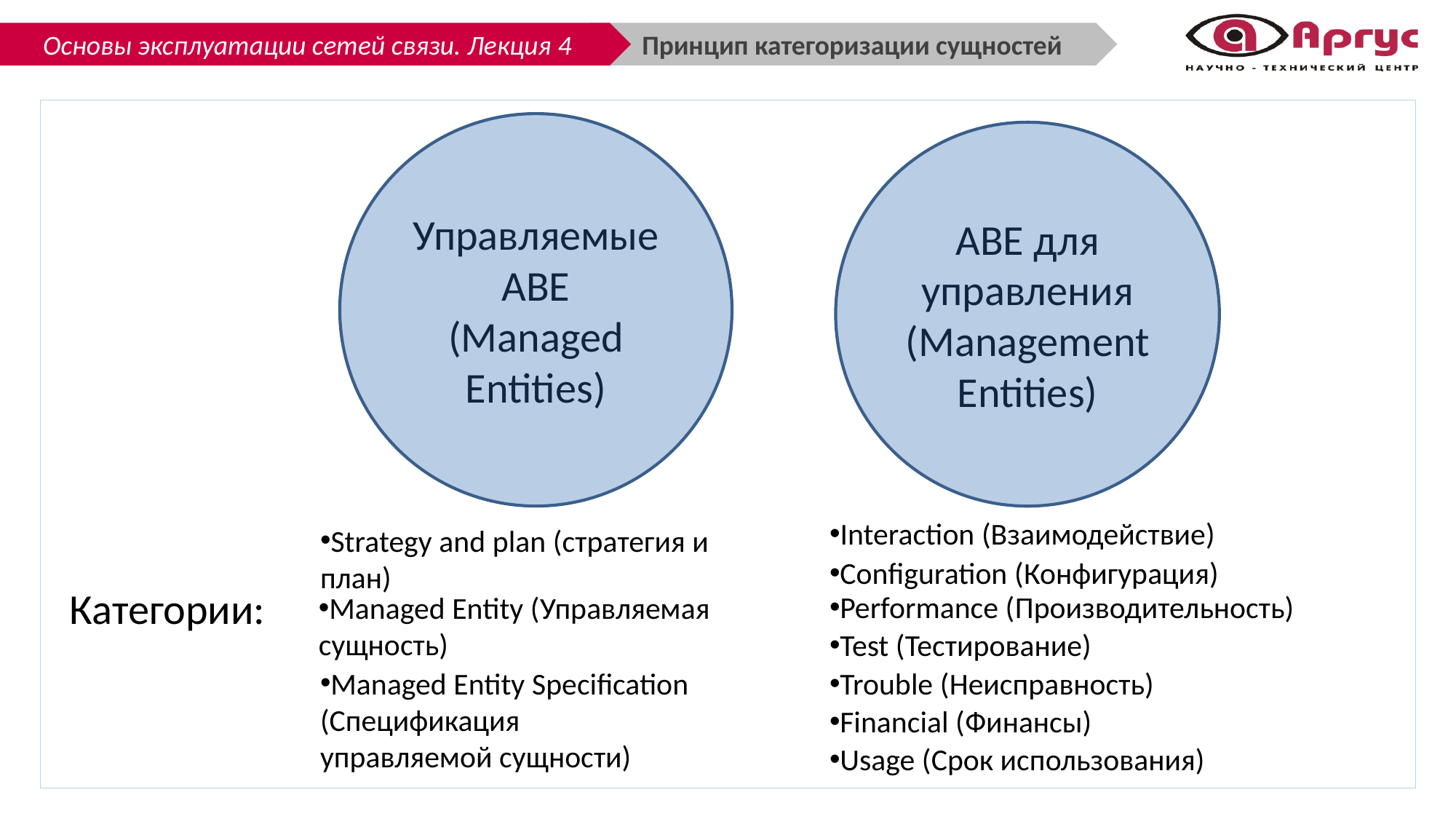

Принцип категоризации сущностей
Управляемые ABE
(Managed Entities)
ABE для управления
(Management Entities)
Interaction (Взаимодействие)
Strategy and plan (стратегия и план)
Configuration (Конфигурация)
Категории:
Performance (Производительность)
Managed Entity (Управляемая сущность)
Test (Тестирование)
Managed Entity Specification (Спецификация управляемой сущности)
Trouble (Неисправность)
Financial (Финансы)
Usage (Срок использования)